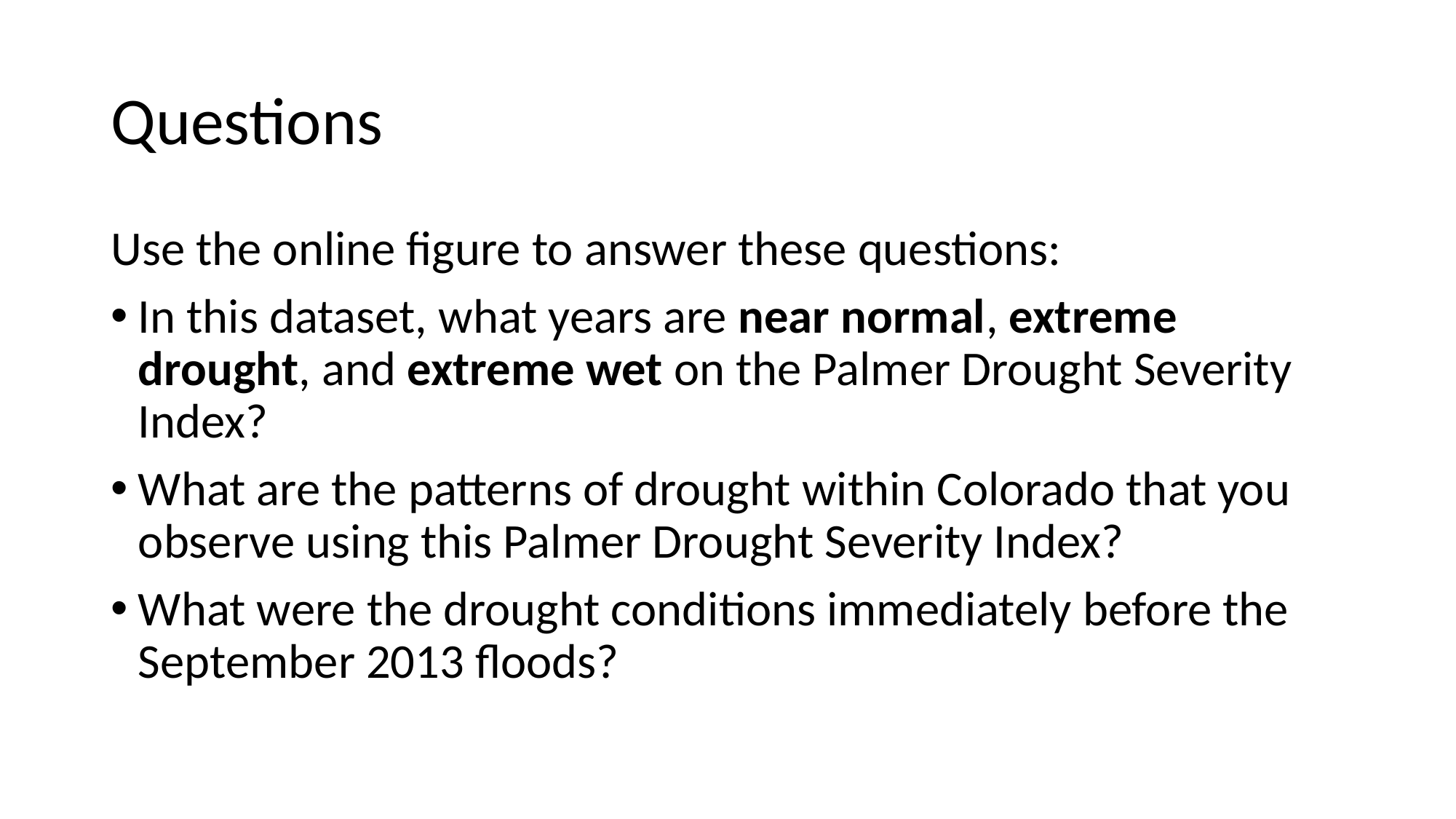

# Questions
Use the online figure to answer these questions:
In this dataset, what years are near normal, extreme drought, and extreme wet on the Palmer Drought Severity Index?
What are the patterns of drought within Colorado that you observe using this Palmer Drought Severity Index?
What were the drought conditions immediately before the September 2013 floods?